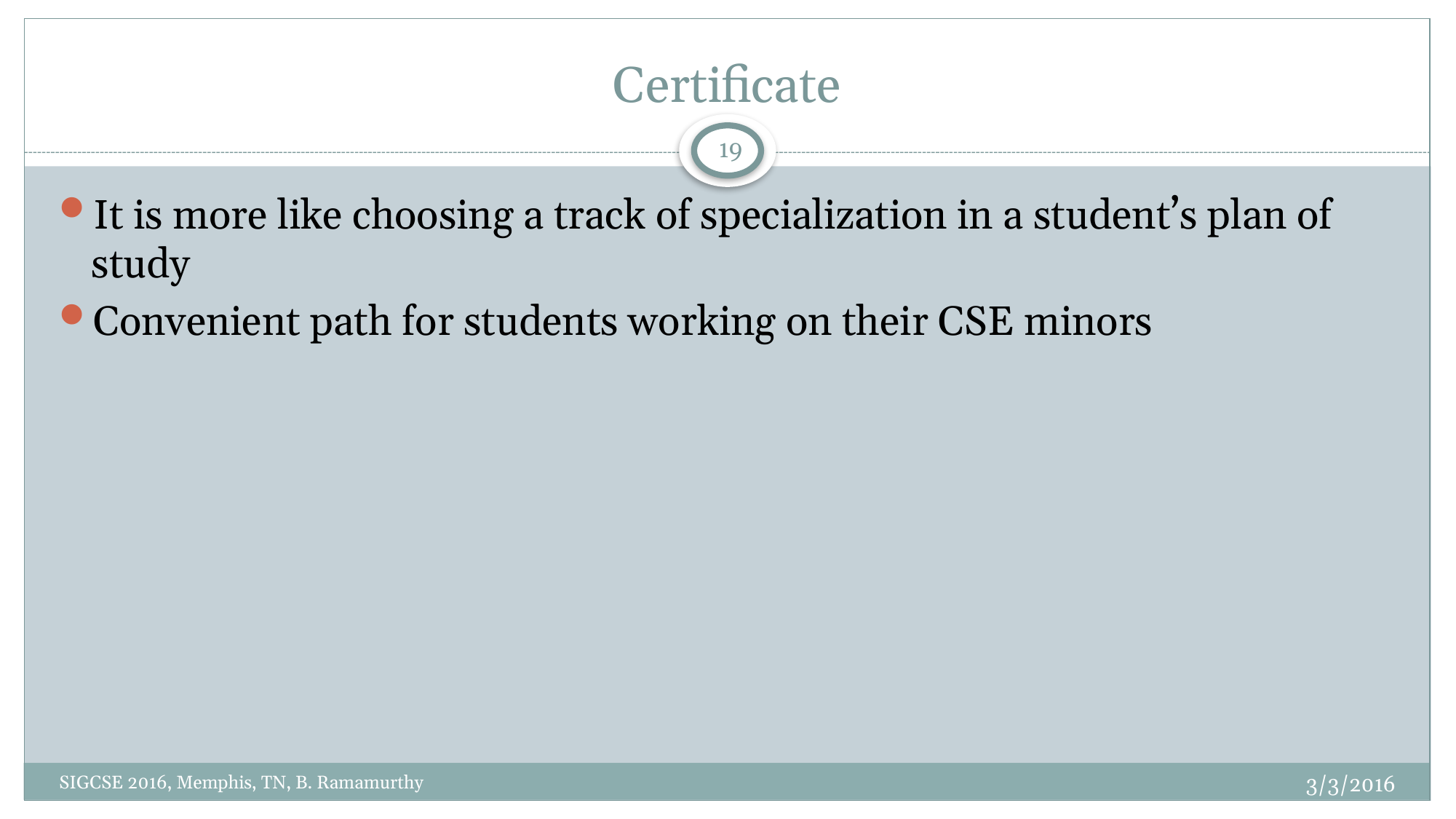

# Certificate
19
It is more like choosing a track of specialization in a student’s plan of study
Convenient path for students working on their CSE minors
3/3/2016
SIGCSE 2016, Memphis, TN, B. Ramamurthy